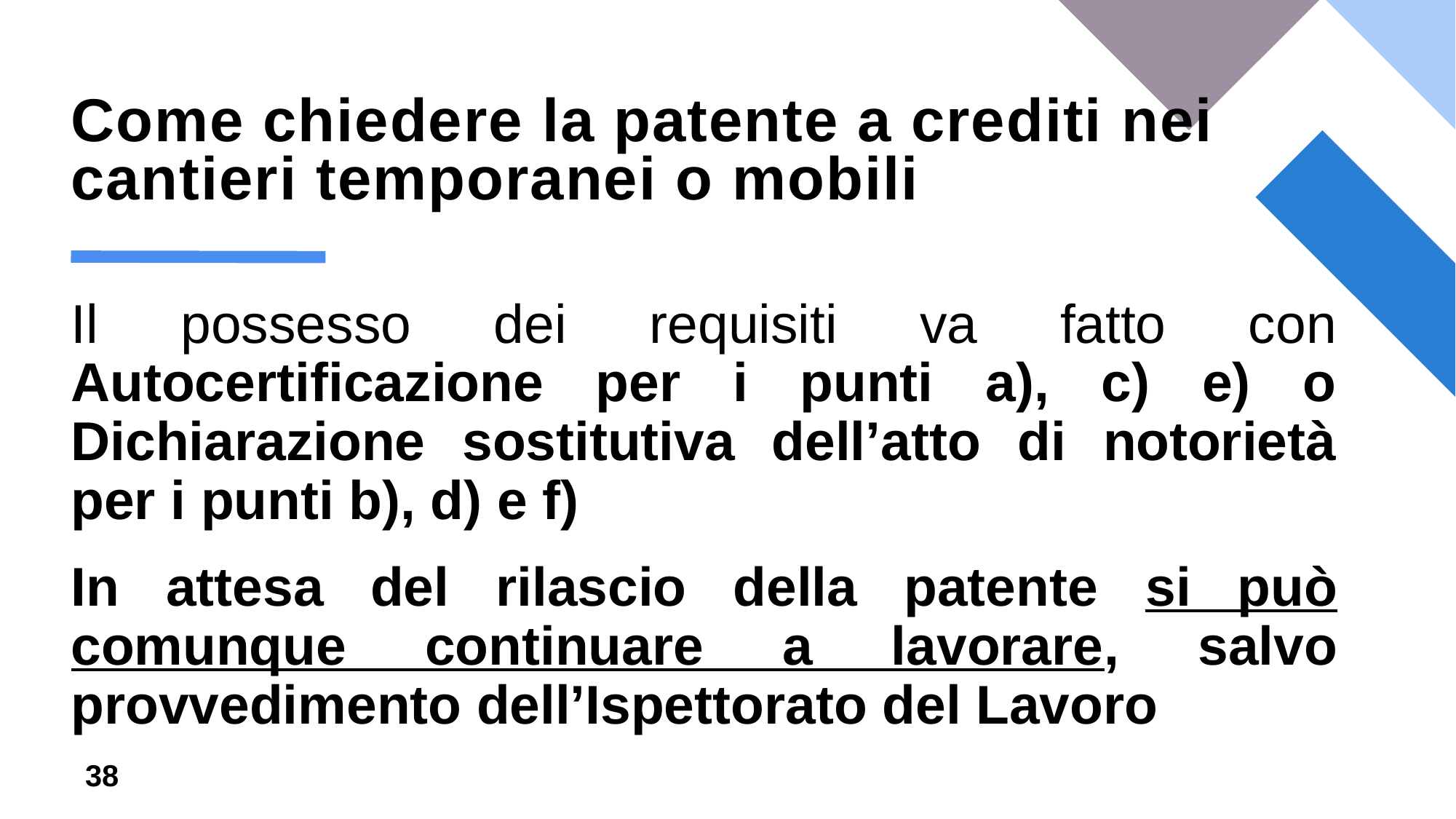

# Come chiedere la patente a crediti nei cantieri temporanei o mobili
Il possesso dei requisiti va fatto con Autocertificazione per i punti a), c) e) o Dichiarazione sostitutiva dell’atto di notorietà per i punti b), d) e f)
In attesa del rilascio della patente si può comunque continuare a lavorare, salvo provvedimento dell’Ispettorato del Lavoro
38